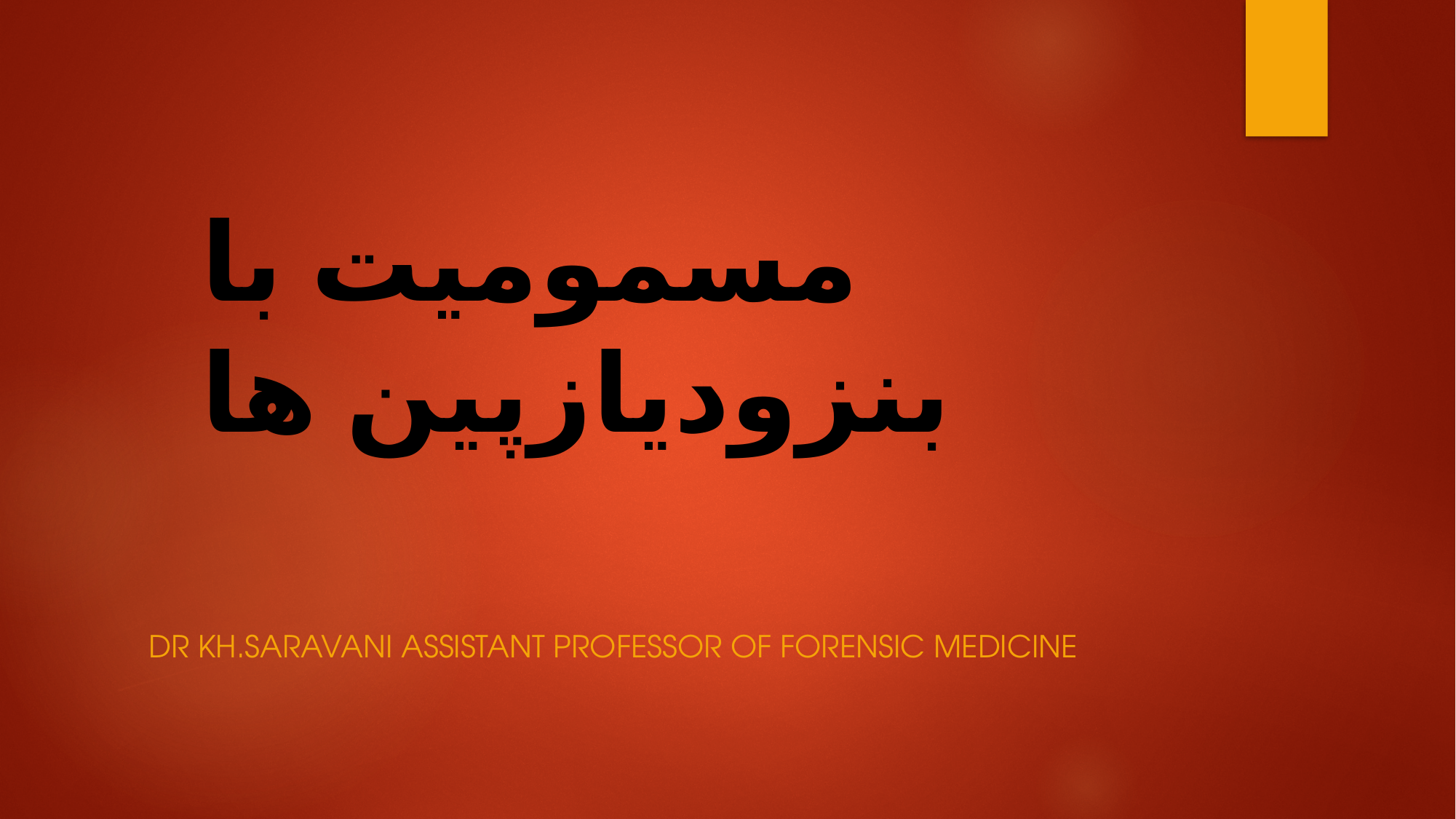

# مسمومیت با بنزودیازپین ها

  Dr kh.saravani assistant professor of forensic medicine